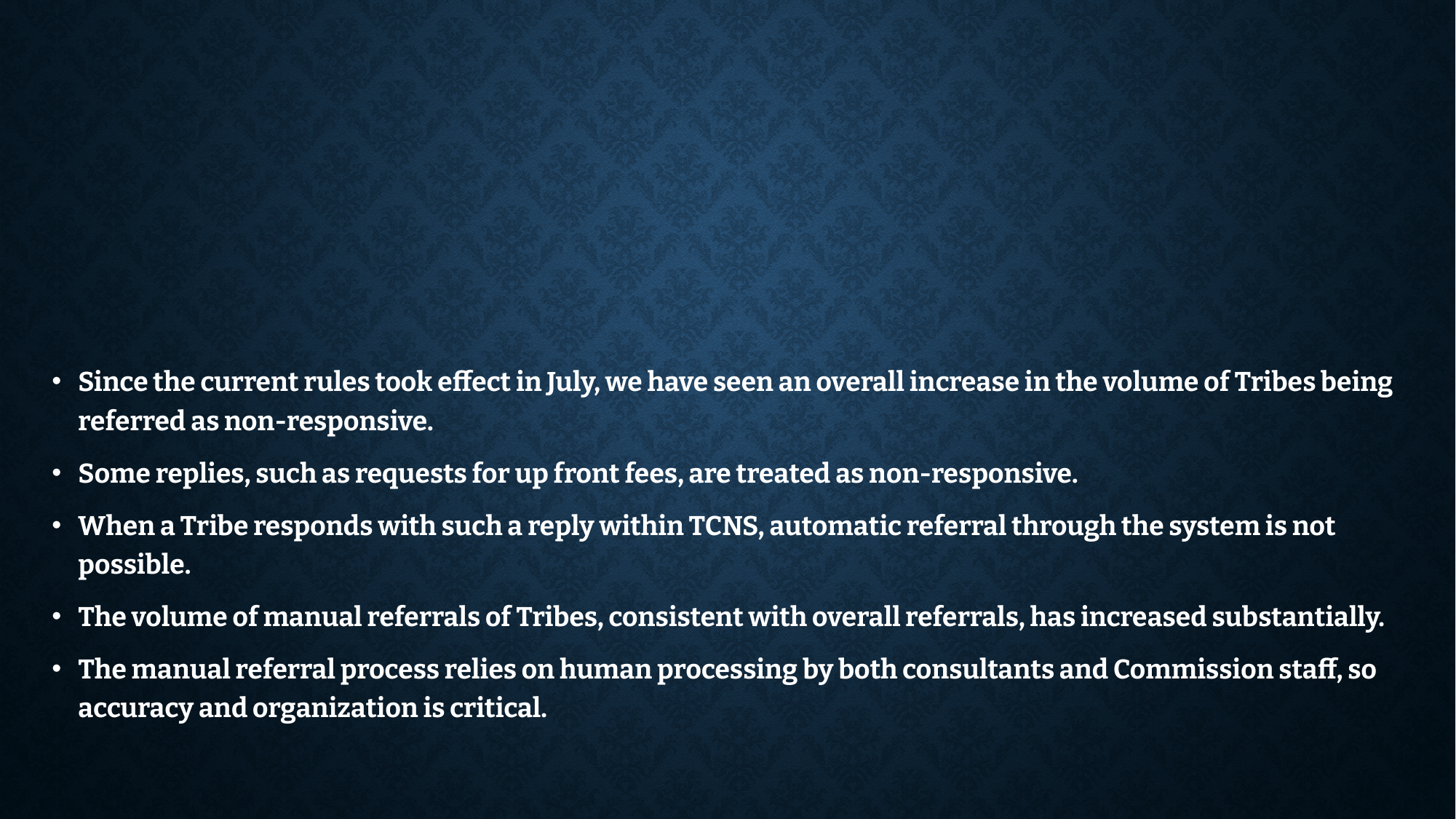

Since the current rules took effect in July, we have seen an overall increase in the volume of Tribes being referred as non-responsive.
Some replies, such as requests for up front fees, are treated as non-responsive.
When a Tribe responds with such a reply within TCNS, automatic referral through the system is not possible.
The volume of manual referrals of Tribes, consistent with overall referrals, has increased substantially.
The manual referral process relies on human processing by both consultants and Commission staff, so accuracy and organization is critical.